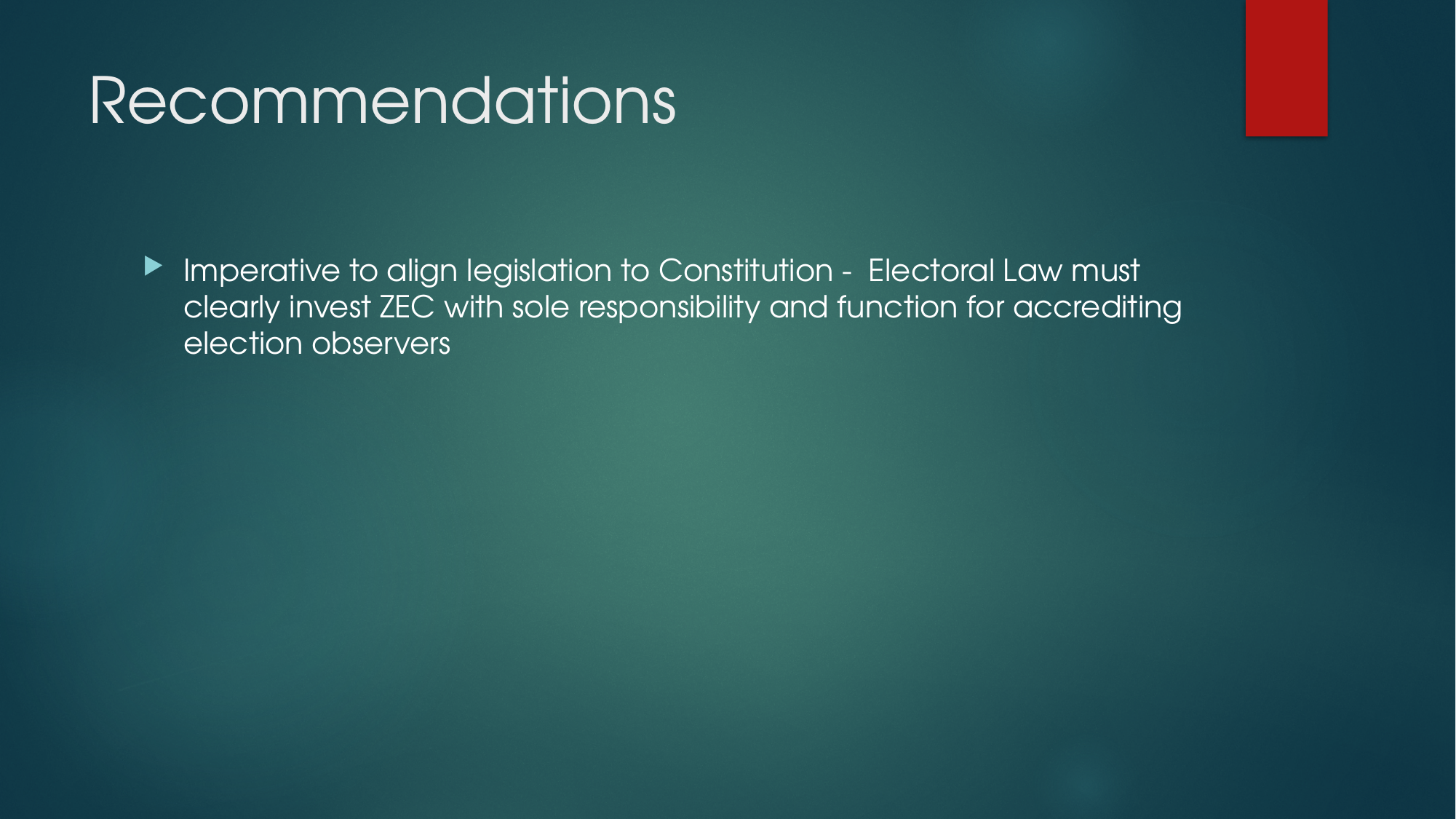

# Recommendations
Imperative to align legislation to Constitution -  Electoral Law must clearly invest ZEC with sole responsibility and function for accrediting election observers